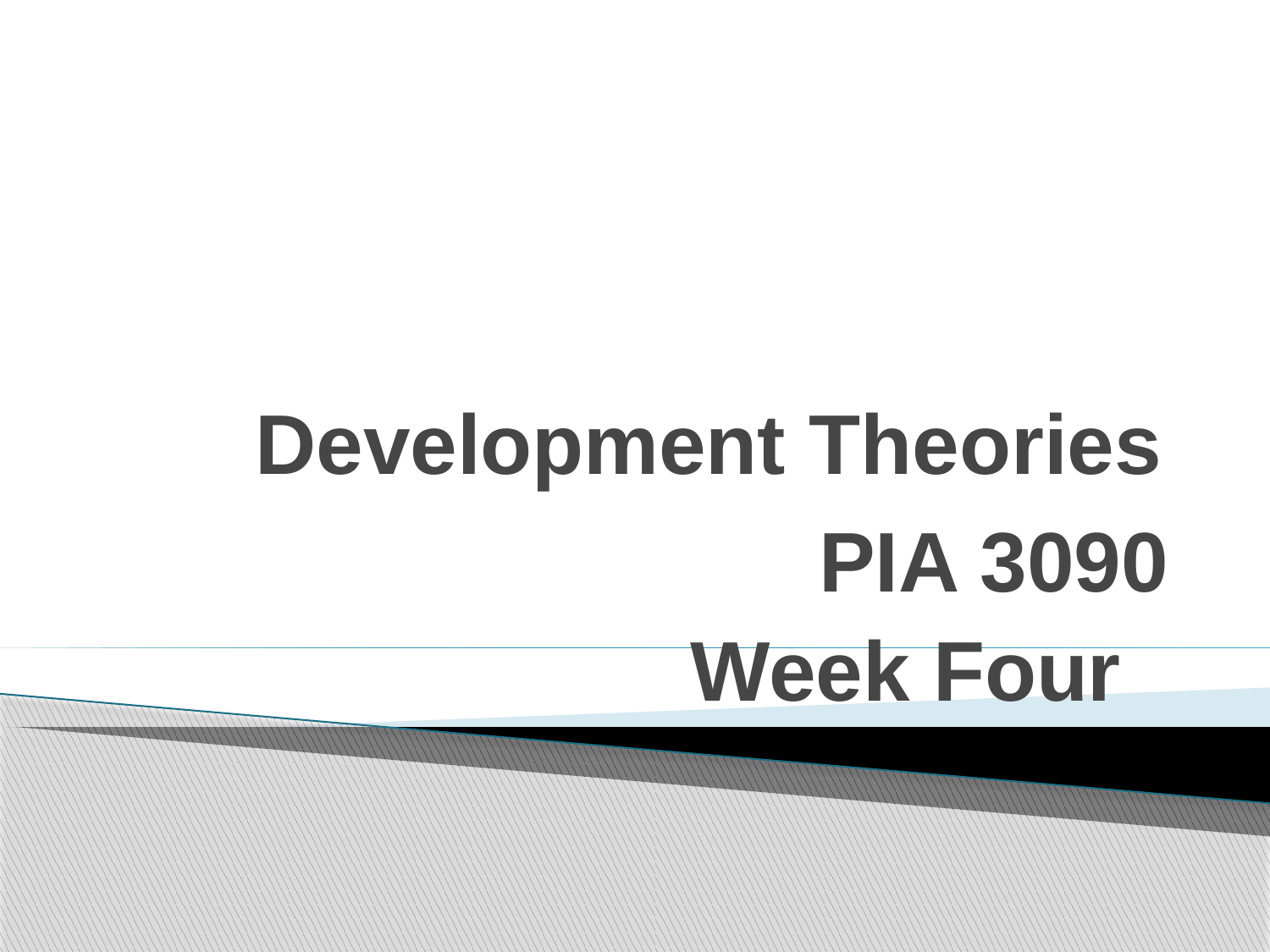

# Development Theories
PIA 3090
Week Four